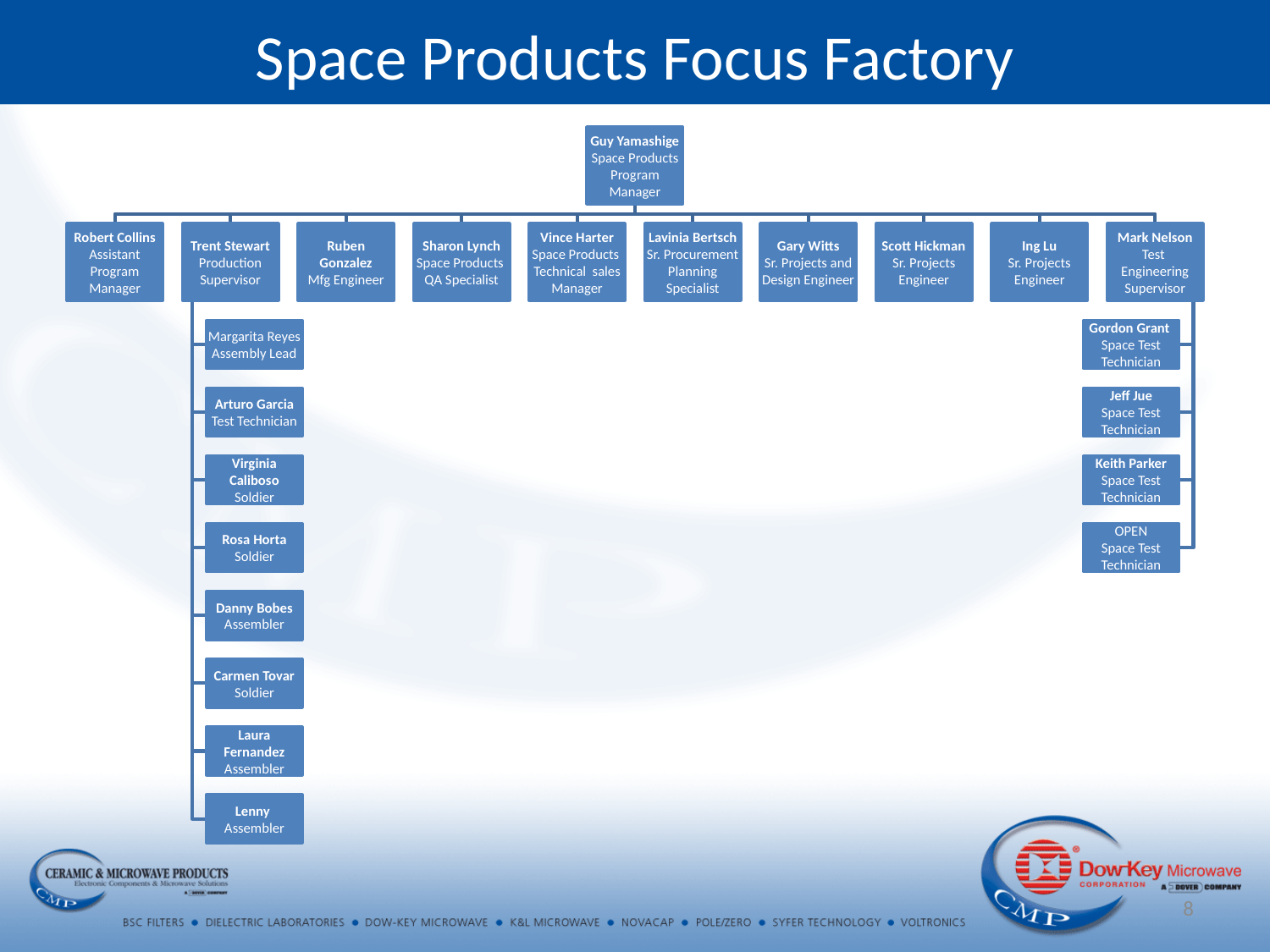

# Space Products Focus Factory
Guy Yamashige
Space Products Program Manager
Robert Collins
Assistant Program Manager
Trent Stewart
Production Supervisor
Margarita Reyes
Assembly Lead
Arturo Garcia
Test Technician
Virginia Caliboso
Soldier
Rosa Horta
Soldier
Danny Bobes
Assembler
Carmen Tovar
Soldier
Laura Fernandez
Assembler
Lenny
Assembler
Ruben Gonzalez
Mfg Engineer
Sharon Lynch
Space Products
QA Specialist
Vince Harter
Space Products
Technical  sales Manager
Lavinia Bertsch
Sr. Procurement
Planning Specialist
Gary Witts
Sr. Projects and
Design Engineer
Scott Hickman
Sr. Projects Engineer
Ing Lu
Sr. Projects Engineer
Mark Nelson
Test
Engineering Supervisor
Gordon Grant
Space Test Technician
Jeff Jue
Space Test Technician
Keith Parker
Space Test Technician
OPEN
Space Test Technician
8